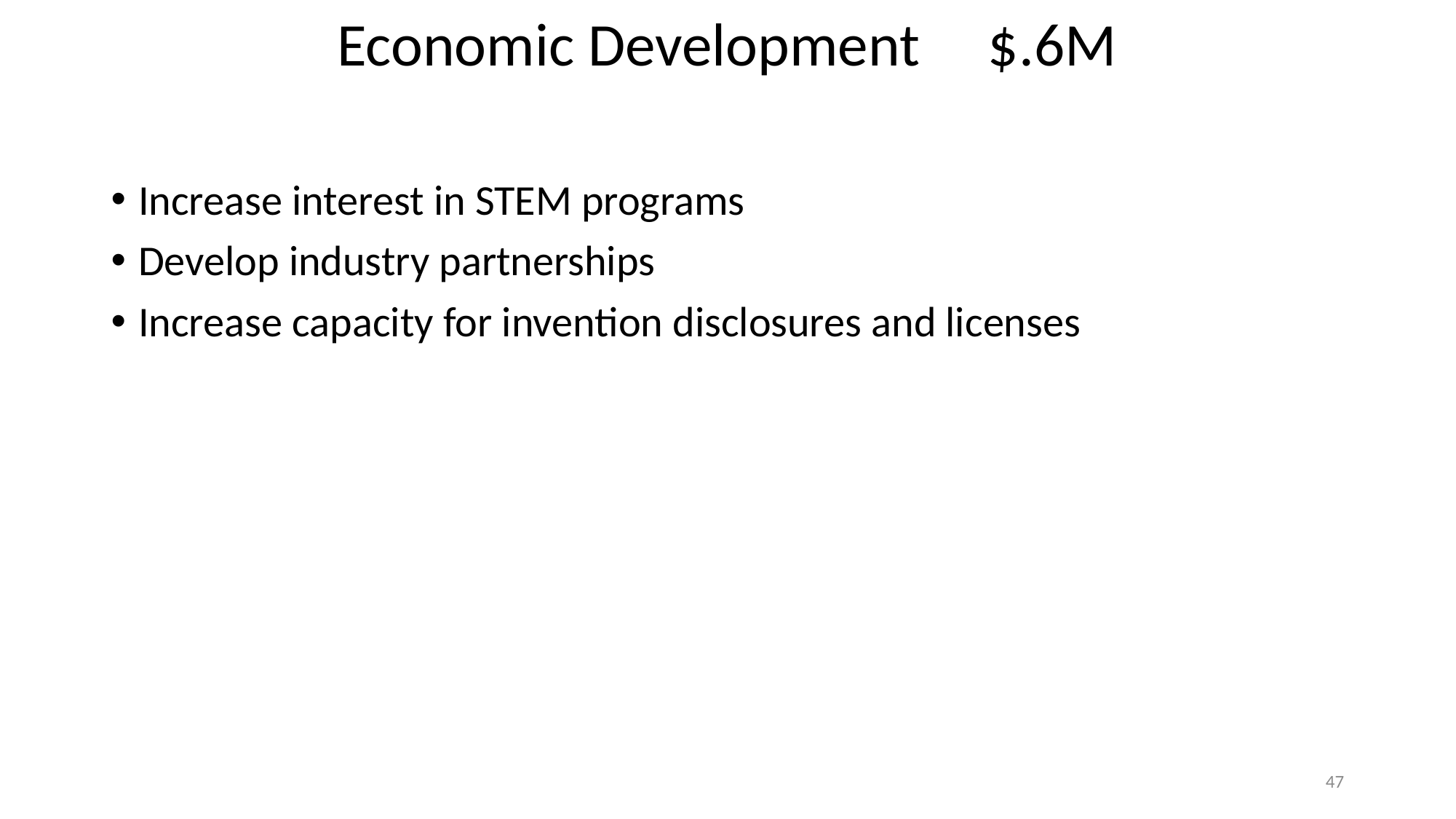

Economic Development     $.6M
Increase interest in STEM programs
Develop industry partnerships
Increase capacity for invention disclosures and licenses

47